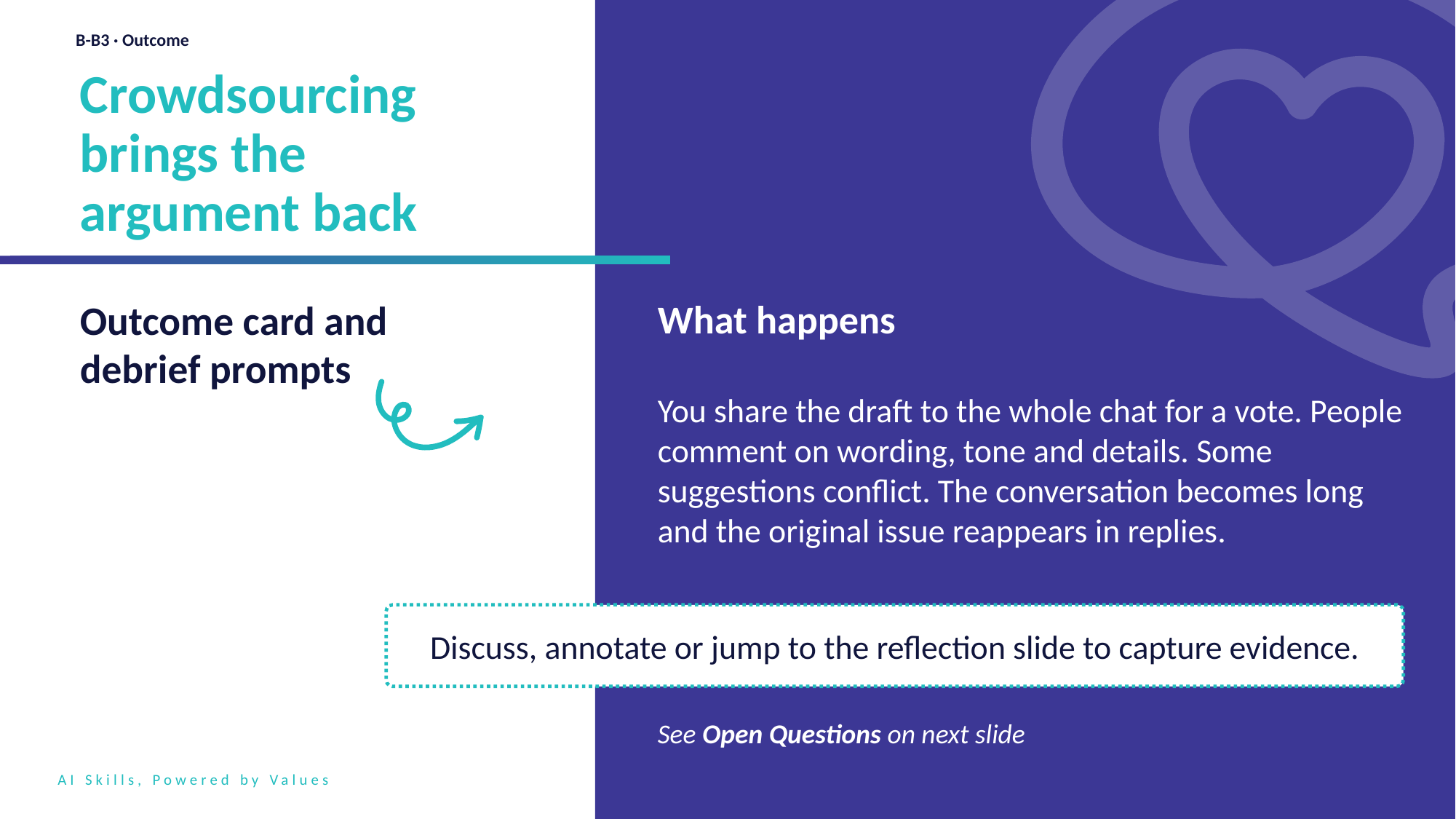

B-B3 · Outcome
Crowdsourcing brings the argument back

Outcome card and debrief prompts

What happens

You share the draft to the whole chat for a vote. People comment on wording, tone and details. Some suggestions conflict. The conversation becomes long and the original issue reappears in replies.

Discuss, annotate or jump to the reflection slide to capture evidence.

See Open Questions on next slide